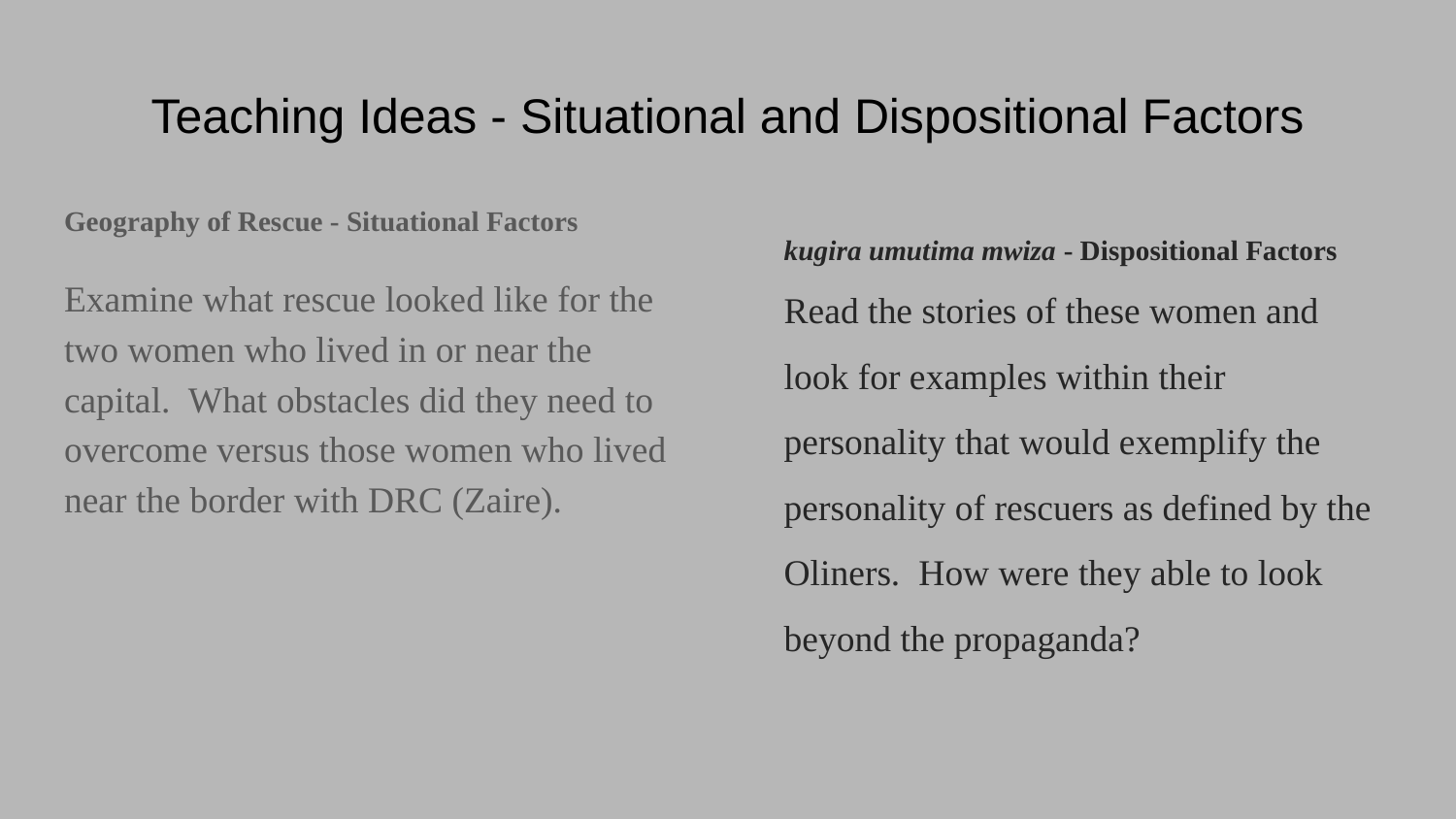

# Teaching Ideas - Situational and Dispositional Factors
Geography of Rescue - Situational Factors
Examine what rescue looked like for the two women who lived in or near the capital.  What obstacles did they need to overcome versus those women who lived near the border with DRC (Zaire).
kugira umutima mwiza - Dispositional Factors
Read the stories of these women and look for examples within their personality that would exemplify the personality of rescuers as defined by the Oliners.  How were they able to look beyond the propaganda?